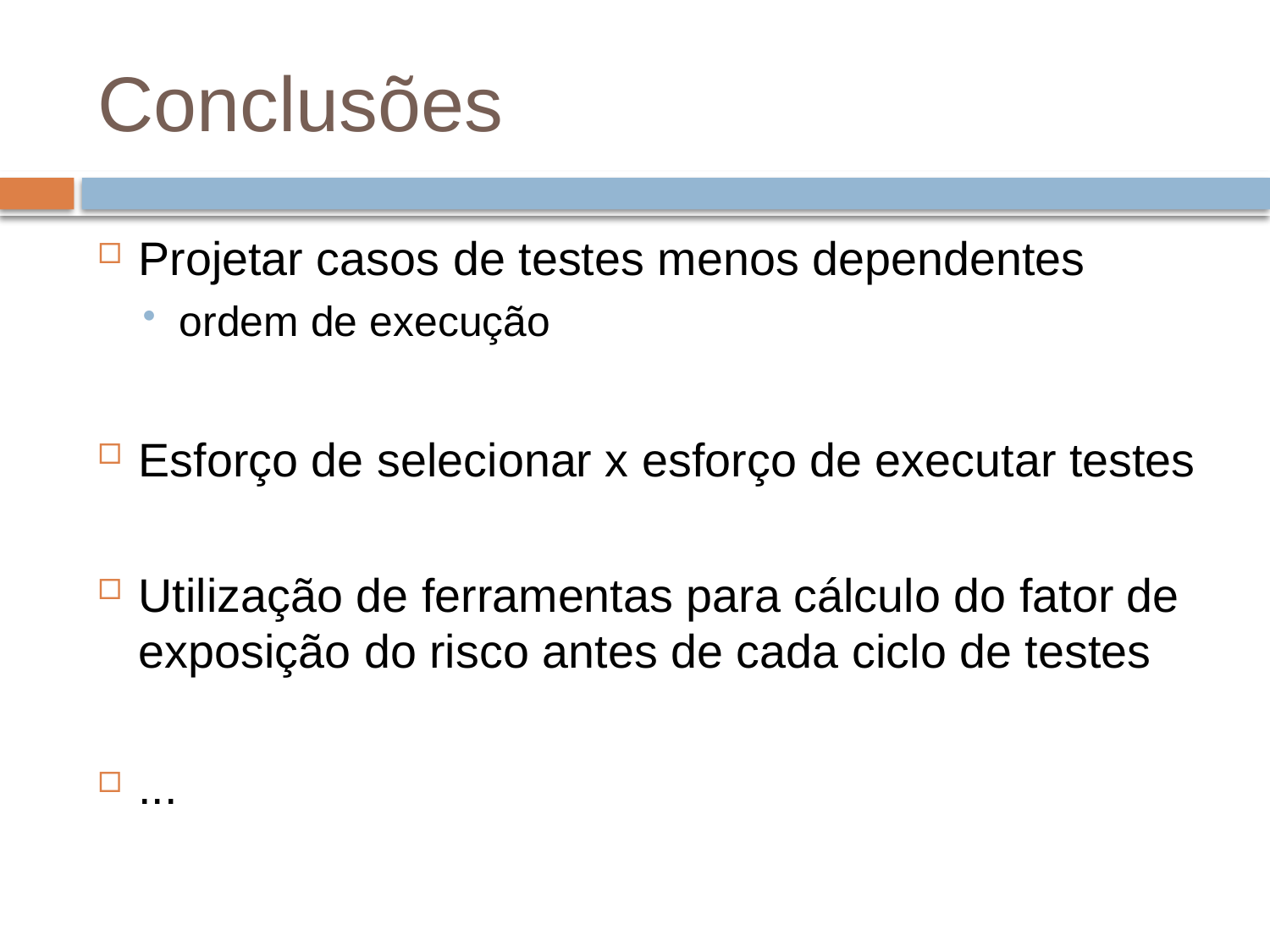

# Conclusões
Projetar casos de testes menos dependentes
ordem de execução

Esforço de selecionar x esforço de executar testes

Utilização de ferramentas para cálculo do fator de exposição do risco antes de cada ciclo de testes

...